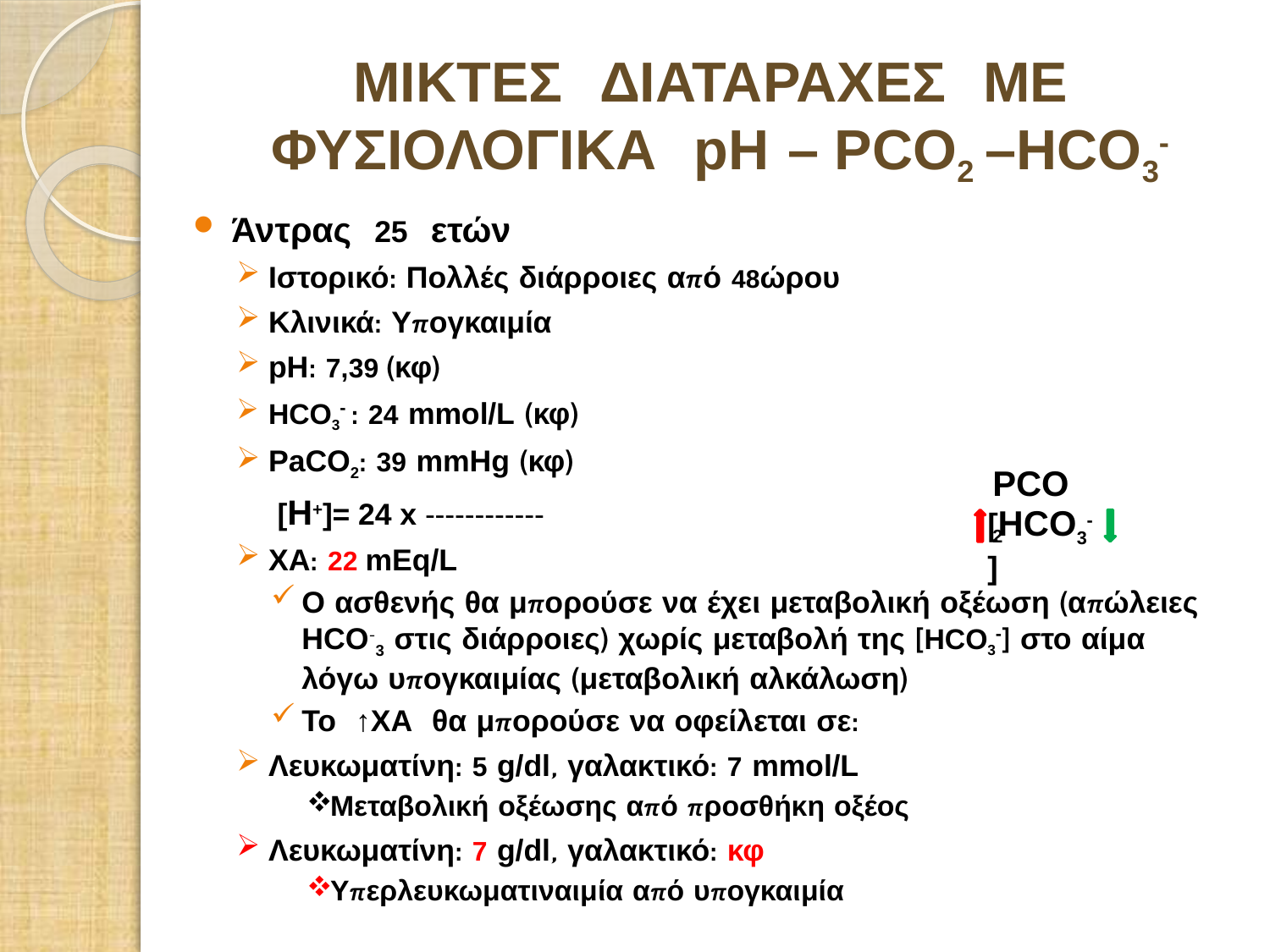

# ΜΙΚΤΕΣ  ΔΙΑΤΑΡΑΧΕΣ  ΜΕ  ΦΥΣΙΟΛΟΓΙΚA  pH – PCO2 –HCO3-
Άντρας  25  ετών
Ιστορικό: Πολλές διάρροιες από 48ώρου
Κλινικά: Υπογκαιμία
pH: 7,39 (κφ)
HCO3- : 24 mmol/L (κφ)
PaCO2: 39 mmHg (κφ)
						 [H+]= 24 x ------------
ΧΑ: 22 mEq/L
Ο ασθενής θα μπορούσε να έχει μεταβολική οξέωση (απώλειες HCO-3 στις διάρροιες) χωρίς μεταβολή της [HCO3-] στο αίμα λόγω υπογκαιμίας (μεταβολική αλκάλωση)
Το  ↑ΧΑ  θα μπορούσε να οφείλεται σε:
Λευκωματίνη: 5 g/dl, γαλακτικό: 7 mmol/L
Μεταβολική οξέωσης από προσθήκη οξέος
Λευκωματίνη: 7 g/dl, γαλακτικό: κφ
Υπερλευκωματιναιμία από υπογκαιμία
PCO2
[HCO3-]